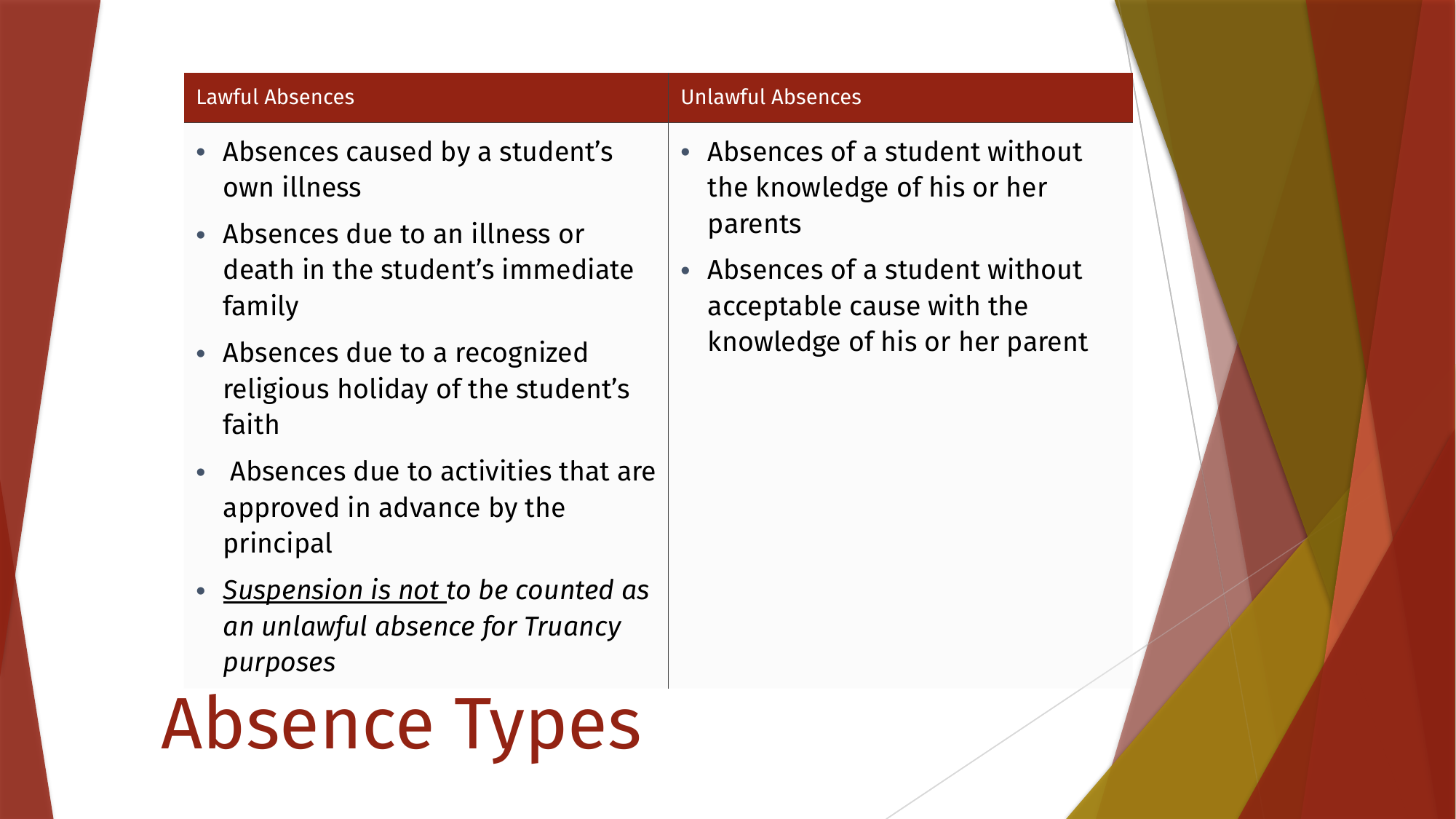

| Lawful Absences | Unlawful Absences |
| --- | --- |
| Absences caused by a student’s own illness Absences due to an illness or death in the student’s immediate family Absences due to a recognized religious holiday of the student’s faith Absences due to activities that are approved in advance by the principal Suspension is not to be counted as an unlawful absence for Truancy purposes | Absences of a student without the knowledge of his or her parents Absences of a student without acceptable cause with the knowledge of his or her parent |
# Absence Types